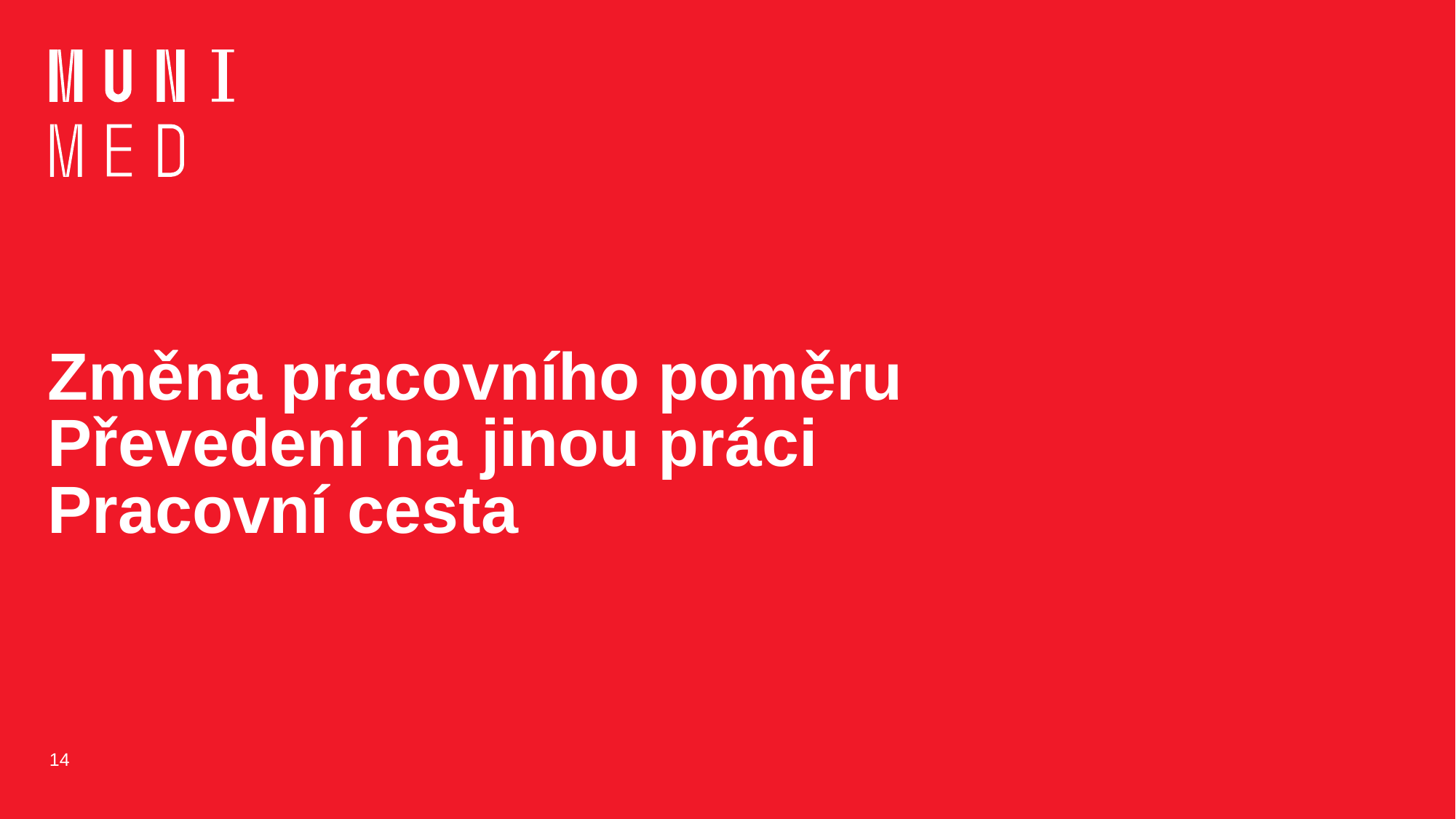

# Změna pracovního poměru Převedení na jinou práci Pracovní cesta

14